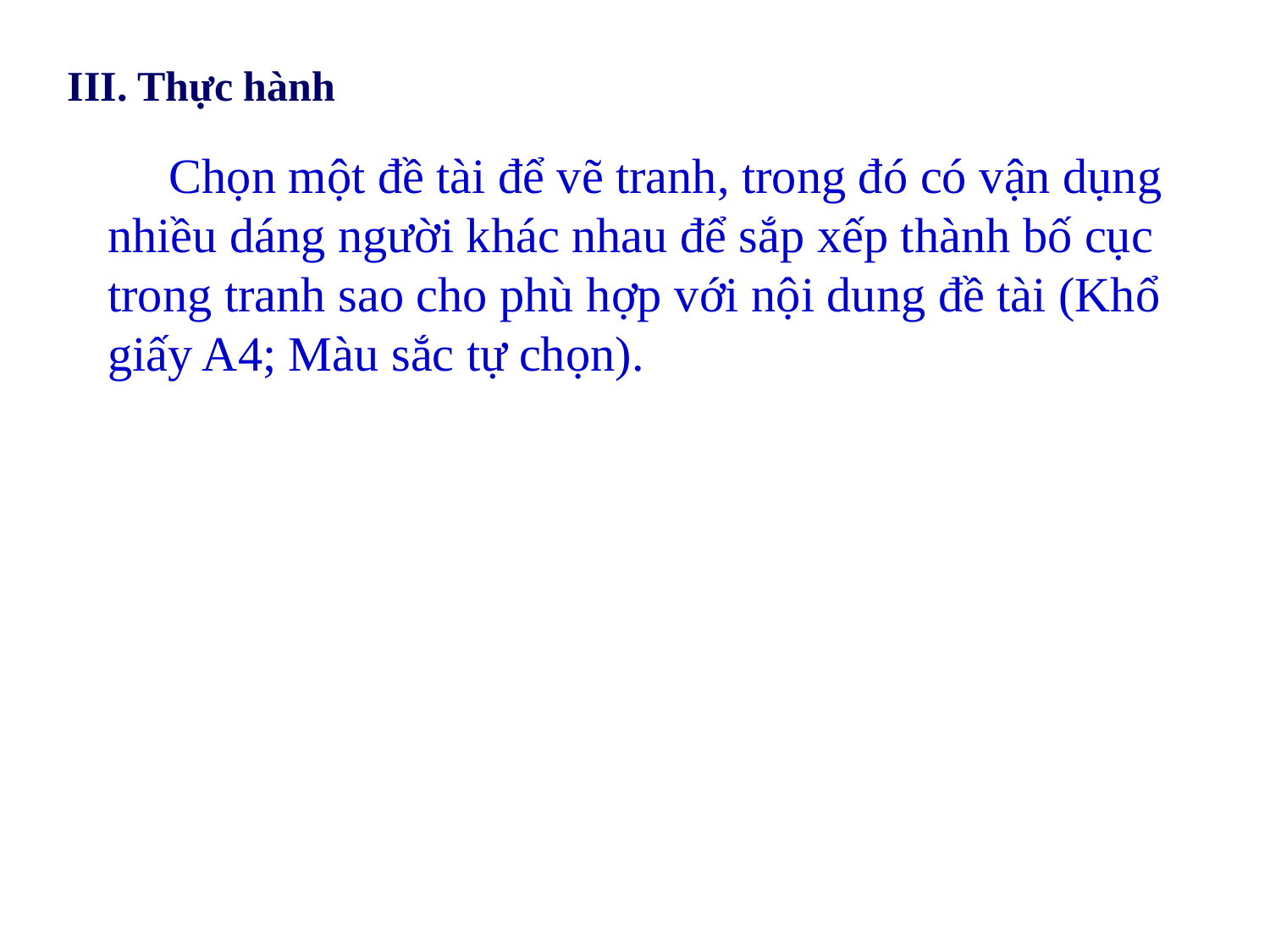

III. Thực hành
     Chọn một đề tài để vẽ tranh, trong đó có vận dụng nhiều dáng người khác nhau để sắp xếp thành bố cục trong tranh sao cho phù hợp với nội dung đề tài (Khổ giấy A4; Màu sắc tự chọn).